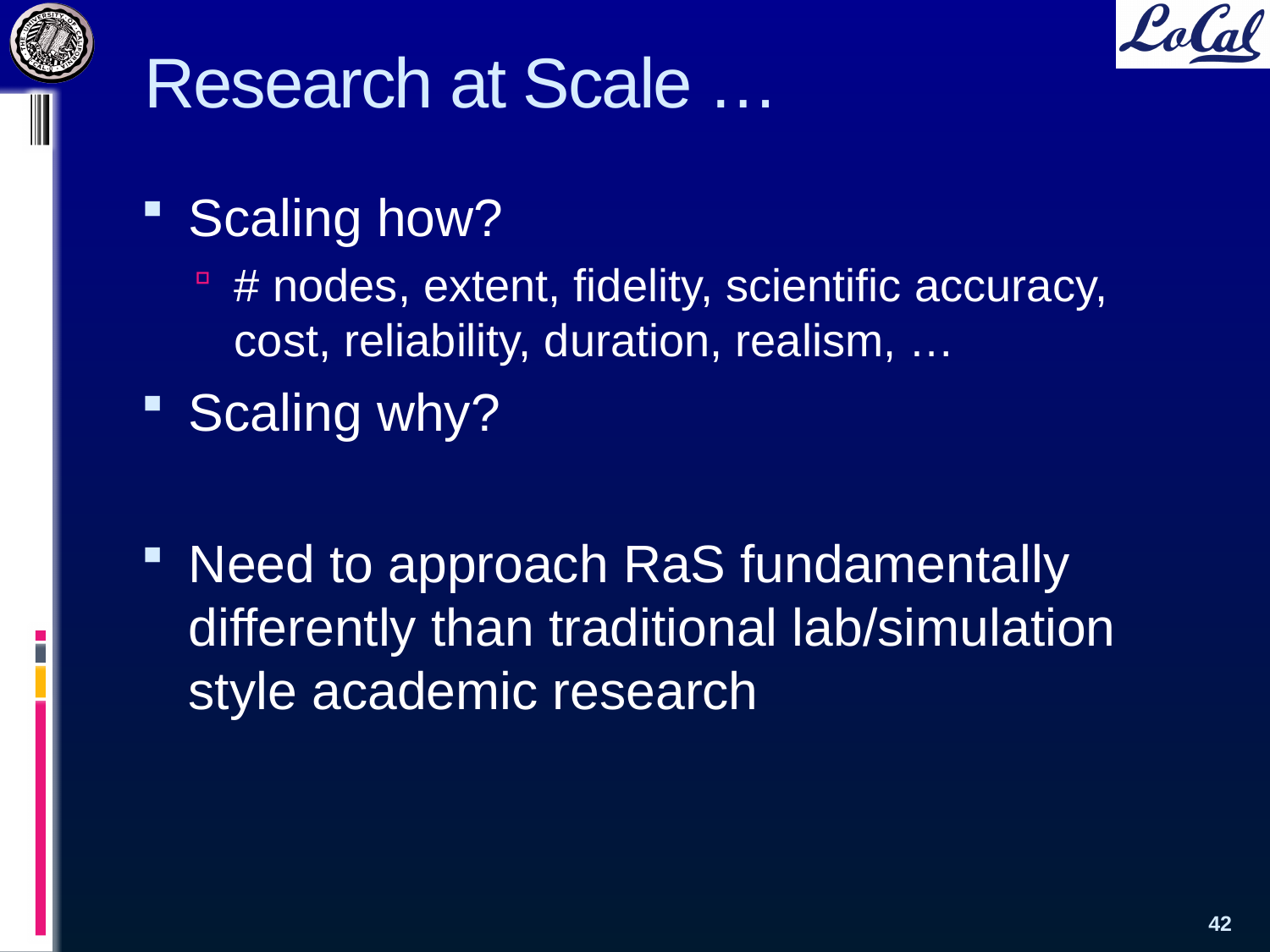

# Research at Scale …
Scaling how?
# nodes, extent, fidelity, scientific accuracy, cost, reliability, duration, realism, …
Scaling why?

Need to approach RaS fundamentally differently than traditional lab/simulation style academic research

42